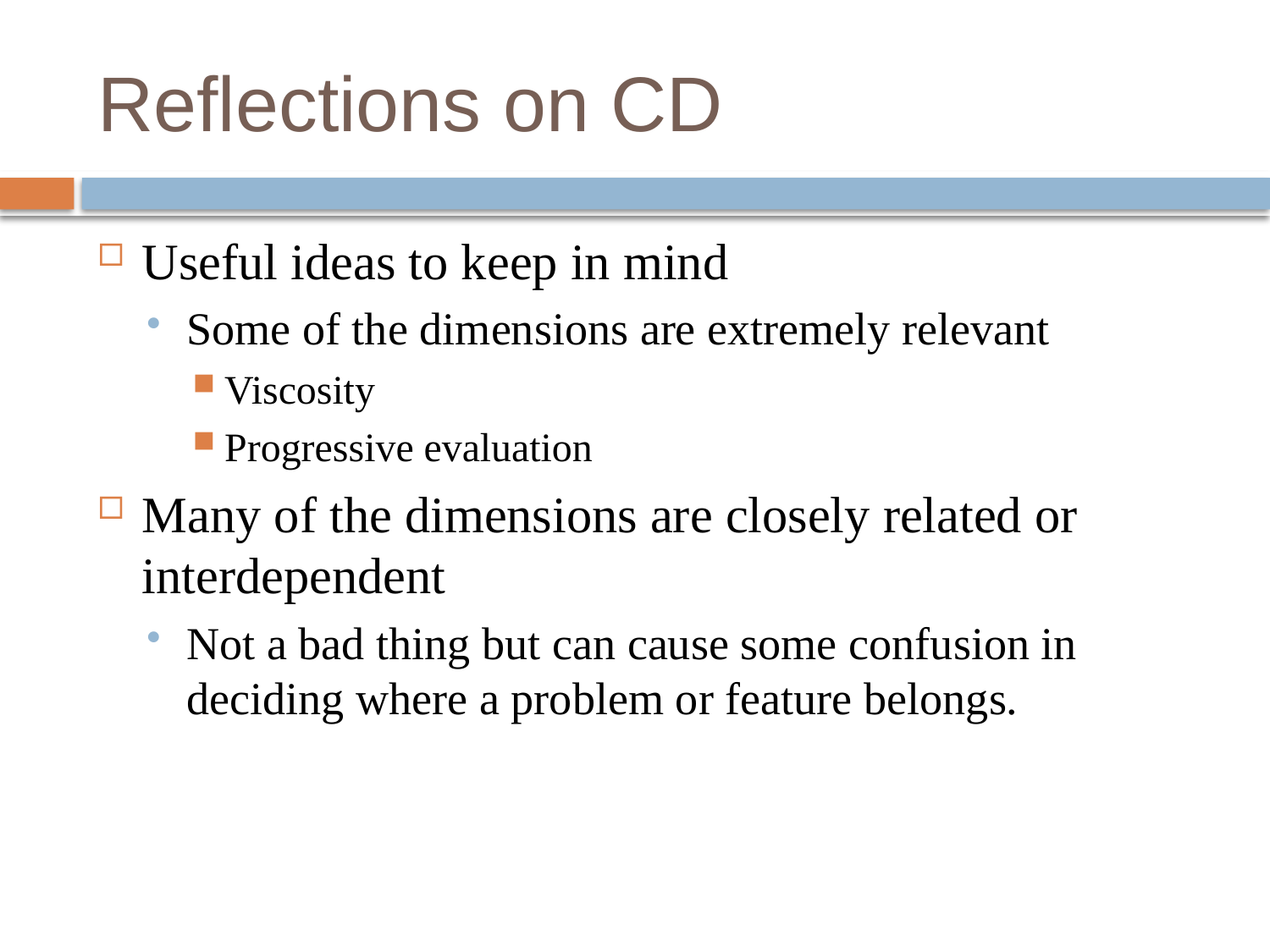

# Reflections on CD
Useful ideas to keep in mind
Some of the dimensions are extremely relevant
Viscosity
Progressive evaluation
Many of the dimensions are closely related or interdependent
Not a bad thing but can cause some confusion in deciding where a problem or feature belongs.